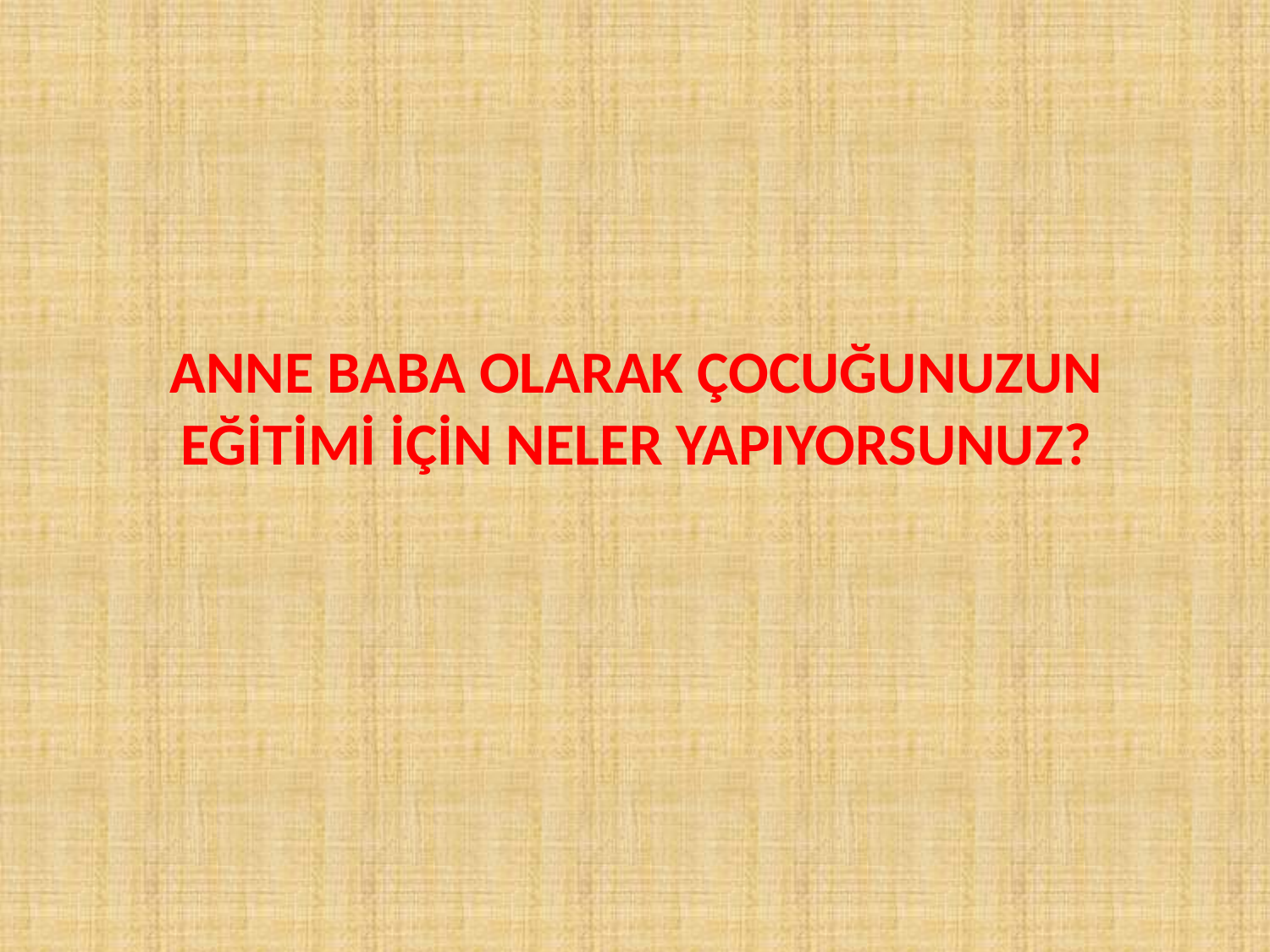

# ANNE BABA OLARAK ÇOCUĞUNUZUN EĞİTİMİ İÇİN NELER YAPIYORSUNUZ?